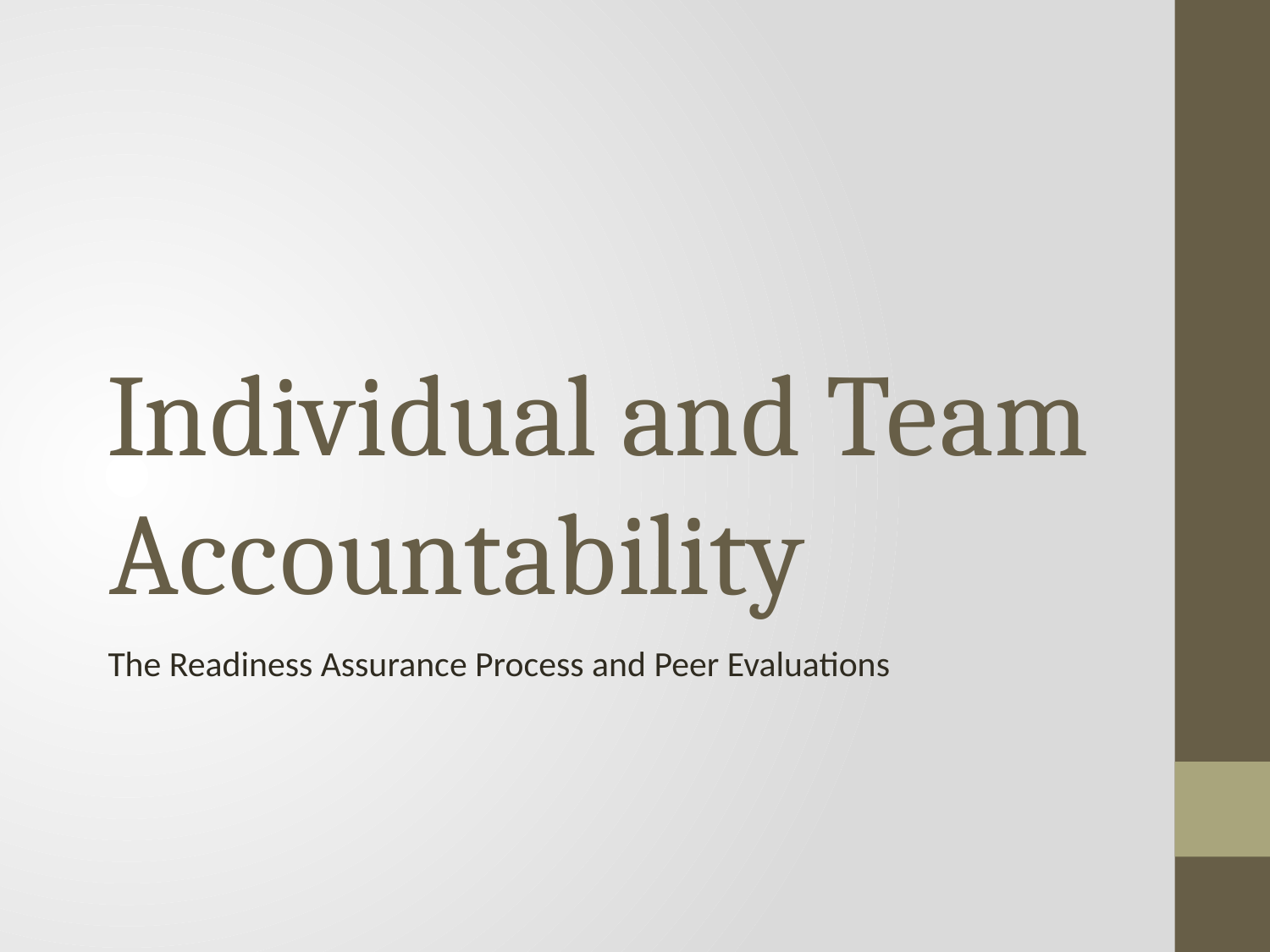

# Individual and Team Accountability
The Readiness Assurance Process and Peer Evaluations